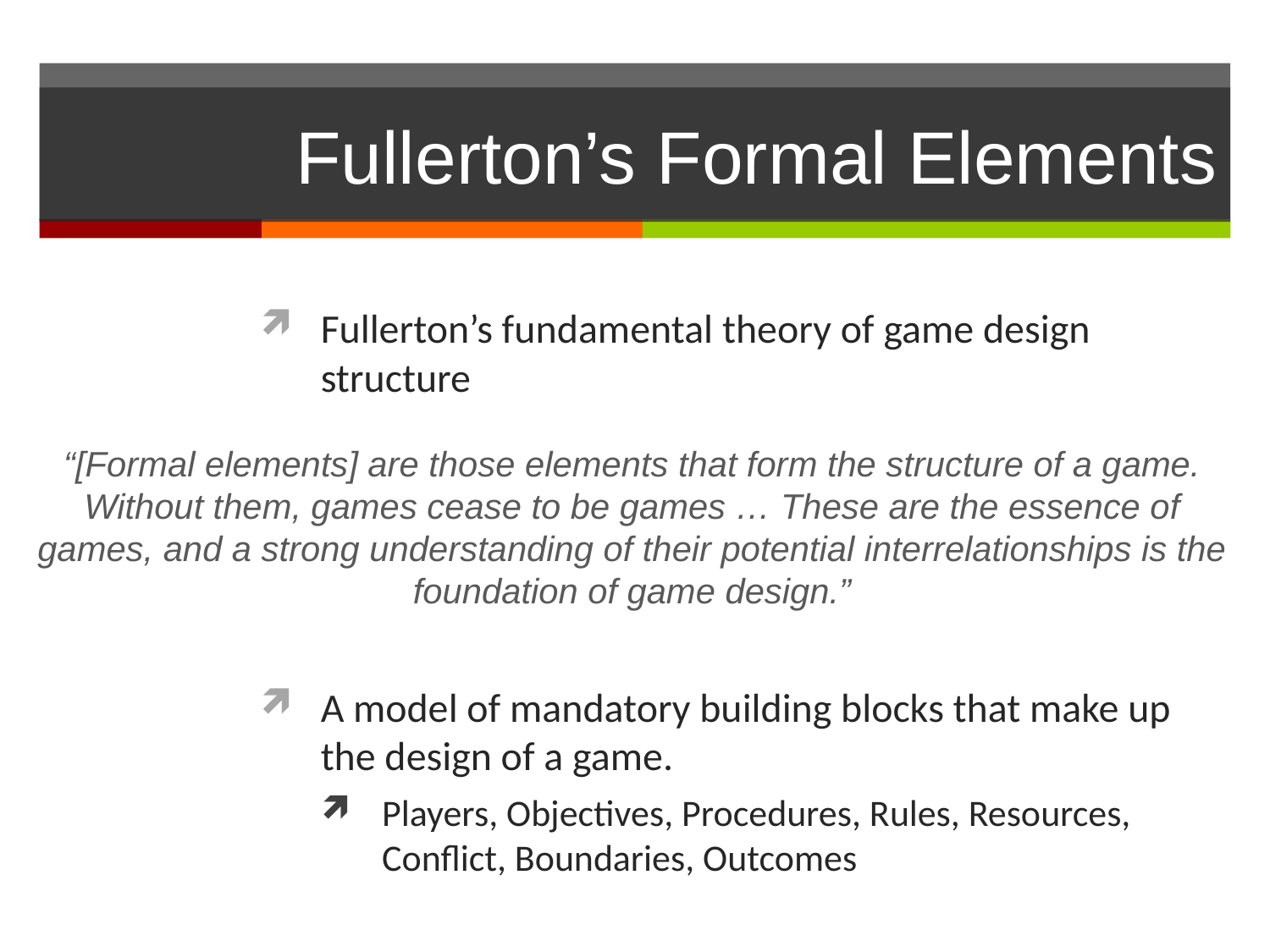

# Fullerton’s Formal Elements
Fullerton’s fundamental theory of game design structure

A model of mandatory building blocks that make up the design of a game.
Players, Objectives, Procedures, Rules, Resources, Conflict, Boundaries, Outcomes

“[Formal elements] are those elements that form the structure of a game. Without them, games cease to be games … These are the essence of games, and a strong understanding of their potential interrelationships is the foundation of game design.”